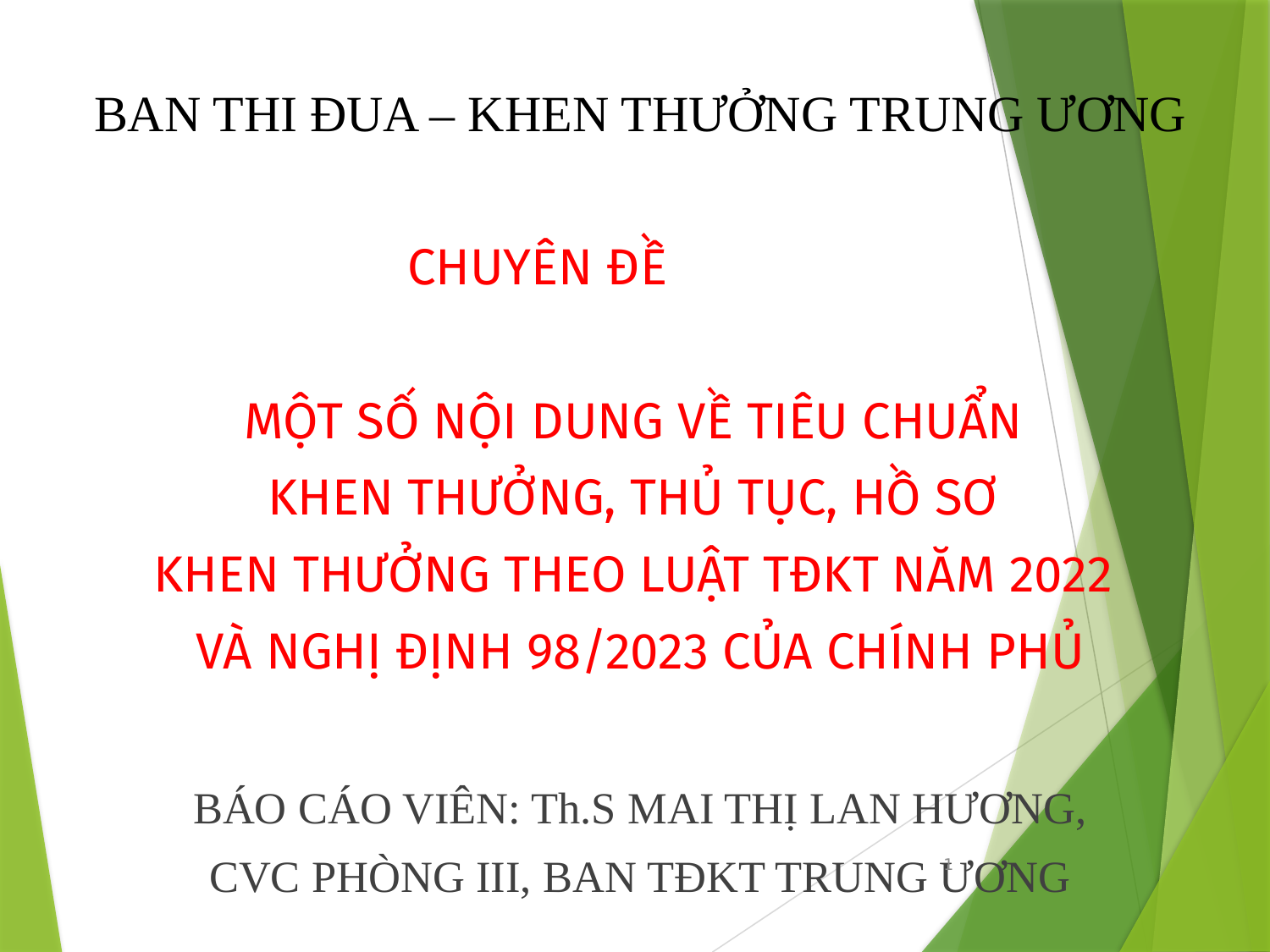

BAN THI ĐUA – KHEN THƯỞNG TRUNG ƯƠNG

                          CHUYÊN ĐỀ

MỘT SỐ NỘI DUNG VỀ TIÊU CHUẨN
KHEN THƯỞNG, THỦ TỤC, HỒ SƠ
KHEN THƯỞNG THEO LUẬT TĐKT NĂM 2022
VÀ NGHỊ ĐỊNH 98/2023 CỦA CHÍNH PHỦ

BÁO CÁO VIÊN: Th.S MAI THỊ LAN HƯƠNG,
CVC PHÒNG III, BAN TĐKT TRUNG ƯƠNG
1